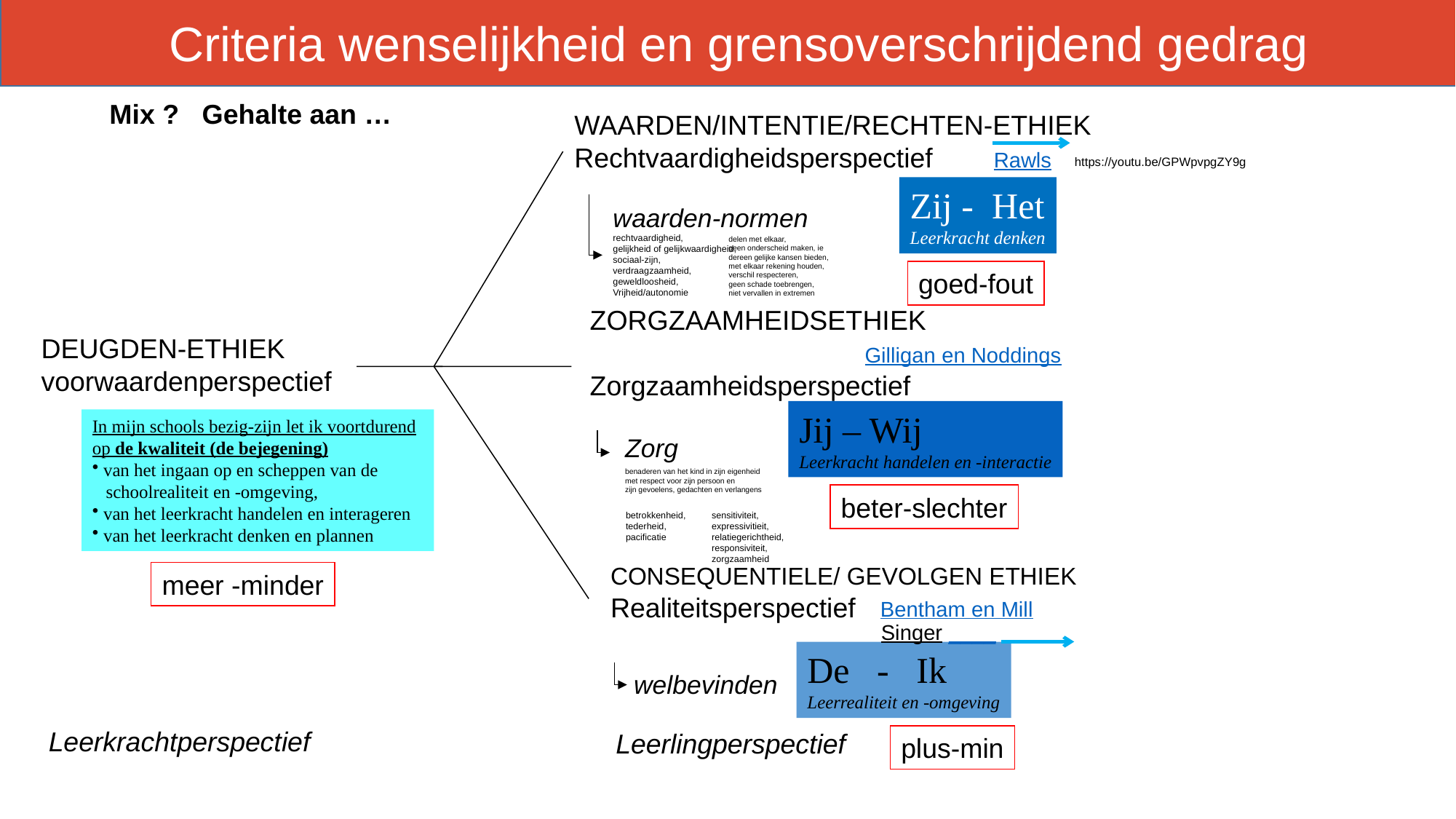

Criteria wenselijkheid en grensoverschrijdend gedrag
Mix ?   Gehalte aan …
WAARDEN/INTENTIE/RECHTEN-ETHIEK
Rechtvaardigheidsperspectief        Rawls
https://youtu.be/GPWpvpgZY9g

Zij -  Het
Leerkracht denken
waarden-normen
rechtvaardigheid,
gelijkheid of gelijkwaardigheid,
sociaal-zijn,
verdraagzaamheid,
geweldloosheid,
Vrijheid/autonomie

delen met elkaar,
geen onderscheid maken, ie
dereen gelijke kansen bieden,
met elkaar rekening houden,
verschil respecteren,
geen schade toebrengen,
niet vervallen in extremen
goed-fout
ZORGZAAMHEIDSETHIEK
                                    Gilligan en Noddings
Zorgzaamheidsperspectief
DEUGDEN-ETHIEK
voorwaardenperspectief

Jij – Wij
Leerkracht handelen en -interactie
In mijn schools bezig-zijn let ik voortdurend op de kwaliteit (de bejegening)
 van het ingaan op en scheppen van de
   schoolrealiteit en -omgeving,
 van het leerkracht handelen en interageren
 van het leerkracht denken en plannen
Zorg
benaderen van het kind in zijn eigenheid met respect voor zijn persoon en
zijn gevoelens, gedachten en verlangens
beter-slechter
betrokkenheid,
tederheid,
pacificatie
sensitiviteit,
expressivitieit,
relatiegerichtheid,
responsiviteit,
zorgzaamheid
CONSEQUENTIELE/ GEVOLGEN ETHIEK
Realiteitsperspectief
meer -minder
Bentham en Mill
Singer ____
De   -   Ik
Leerrealiteit en -omgeving
welbevinden
Leerkrachtperspectief
Leerlingperspectief
plus-min